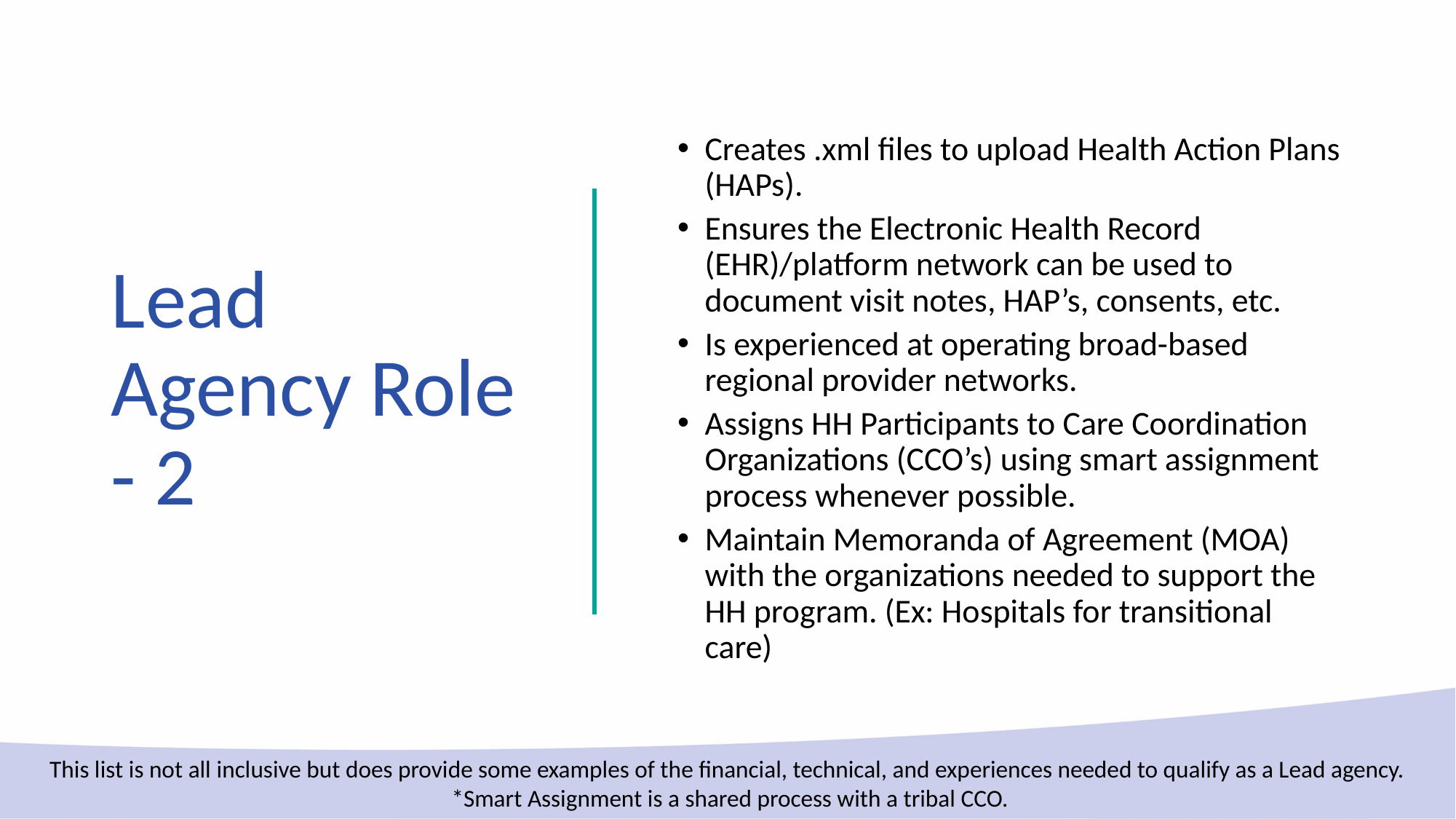

# Lead Agency Role - 2
Creates .xml files to upload Health Action Plans (HAPs).
Ensures the Electronic Health Record (EHR)/platform network can be used to document visit notes, HAP’s, consents, etc.
Is experienced at operating broad-based regional provider networks.
Assigns HH Participants to Care Coordination Organizations (CCO’s) using smart assignment process whenever possible.
Maintain Memoranda of Agreement (MOA) with the organizations needed to support the HH program. (Ex: Hospitals for transitional care)

This list is not all inclusive but does provide some examples of the financial, technical, and experiences needed to qualify as a Lead agency.
*Smart Assignment is a shared process with a tribal CCO.